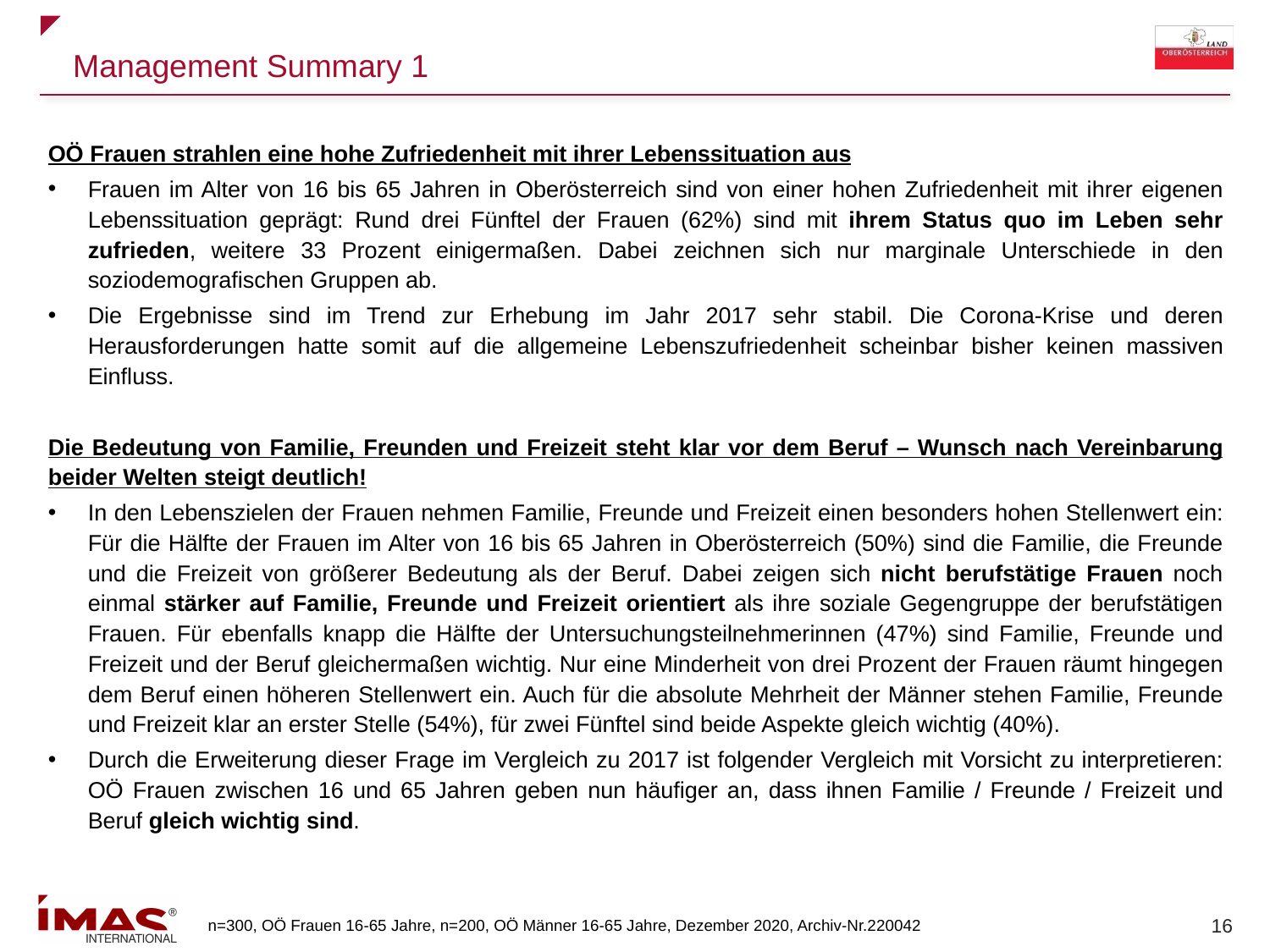

# Management Summary 1

OÖ Frauen strahlen eine hohe Zufriedenheit mit ihrer Lebenssituation aus
Frauen im Alter von 16 bis 65 Jahren in Oberösterreich sind von einer hohen Zufriedenheit mit ihrer eigenen Lebenssituation geprägt: Rund drei Fünftel der Frauen (62%) sind mit ihrem Status quo im Leben sehr zufrieden, weitere 33 Prozent einigermaßen. Dabei zeichnen sich nur marginale Unterschiede in den soziodemografischen Gruppen ab.
Die Ergebnisse sind im Trend zur Erhebung im Jahr 2017 sehr stabil. Die Corona-Krise und deren Herausforderungen hatte somit auf die allgemeine Lebenszufriedenheit scheinbar bisher keinen massiven Einfluss.

Die Bedeutung von Familie, Freunden und Freizeit steht klar vor dem Beruf – Wunsch nach Vereinbarung beider Welten steigt deutlich!
In den Lebenszielen der Frauen nehmen Familie, Freunde und Freizeit einen besonders hohen Stellenwert ein: Für die Hälfte der Frauen im Alter von 16 bis 65 Jahren in Oberösterreich (50%) sind die Familie, die Freunde und die Freizeit von größerer Bedeutung als der Beruf. Dabei zeigen sich nicht berufstätige Frauen noch einmal stärker auf Familie, Freunde und Freizeit orientiert als ihre soziale Gegengruppe der berufstätigen Frauen. Für ebenfalls knapp die Hälfte der Untersuchungsteilnehmerinnen (47%) sind Familie, Freunde und Freizeit und der Beruf gleichermaßen wichtig. Nur eine Minderheit von drei Prozent der Frauen räumt hingegen dem Beruf einen höheren Stellenwert ein. Auch für die absolute Mehrheit der Männer stehen Familie, Freunde und Freizeit klar an erster Stelle (54%), für zwei Fünftel sind beide Aspekte gleich wichtig (40%).
Durch die Erweiterung dieser Frage im Vergleich zu 2017 ist folgender Vergleich mit Vorsicht zu interpretieren: OÖ Frauen zwischen 16 und 65 Jahren geben nun häufiger an, dass ihnen Familie / Freunde / Freizeit und Beruf gleich wichtig sind.